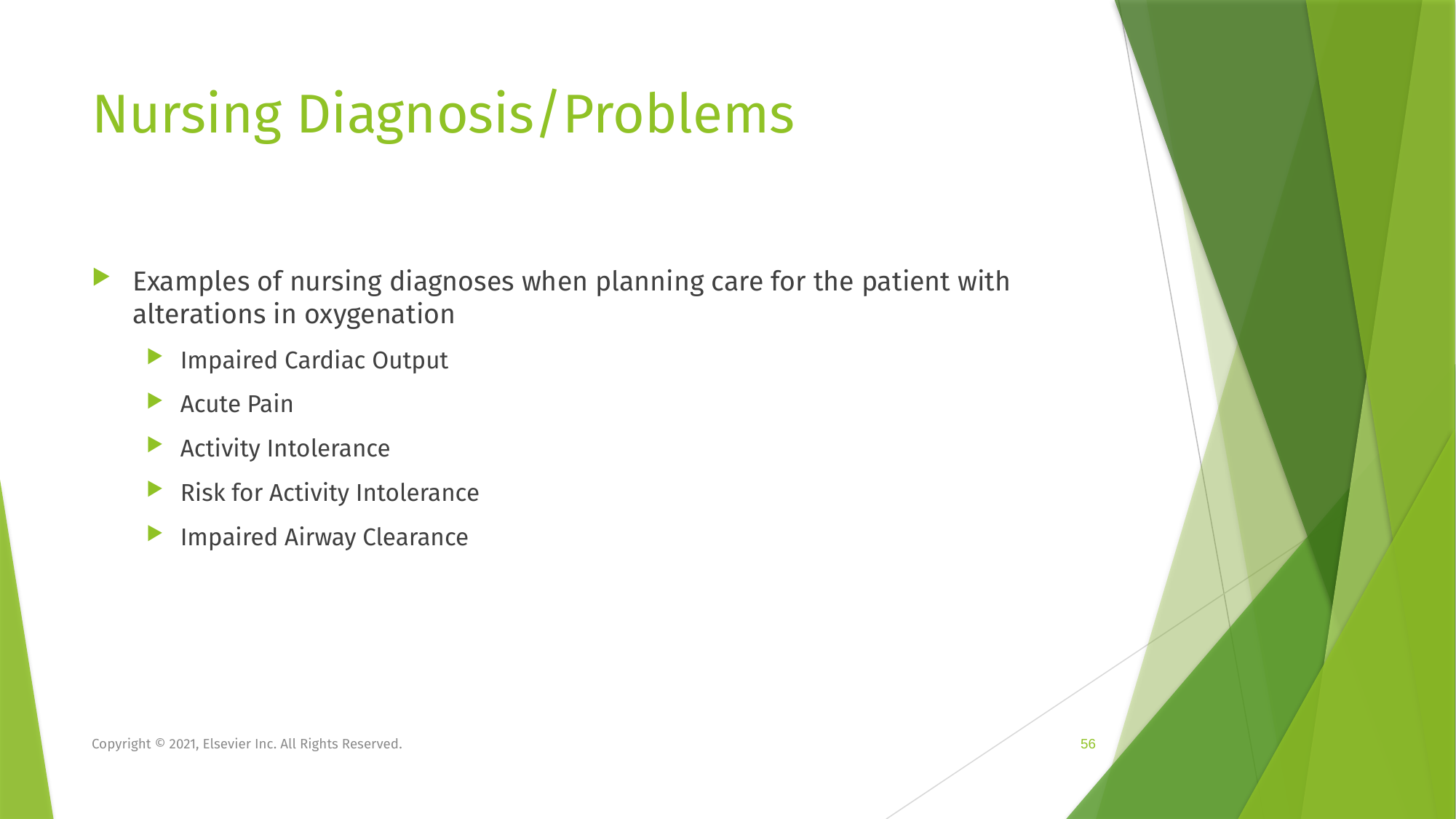

# Nursing Diagnosis/Problems
Examples of nursing diagnoses when planning care for the patient with alterations in oxygenation
Impaired Cardiac Output
Acute Pain
Activity Intolerance
Risk for Activity Intolerance
Impaired Airway Clearance
Copyright © 2021, Elsevier Inc. All Rights Reserved.
 56